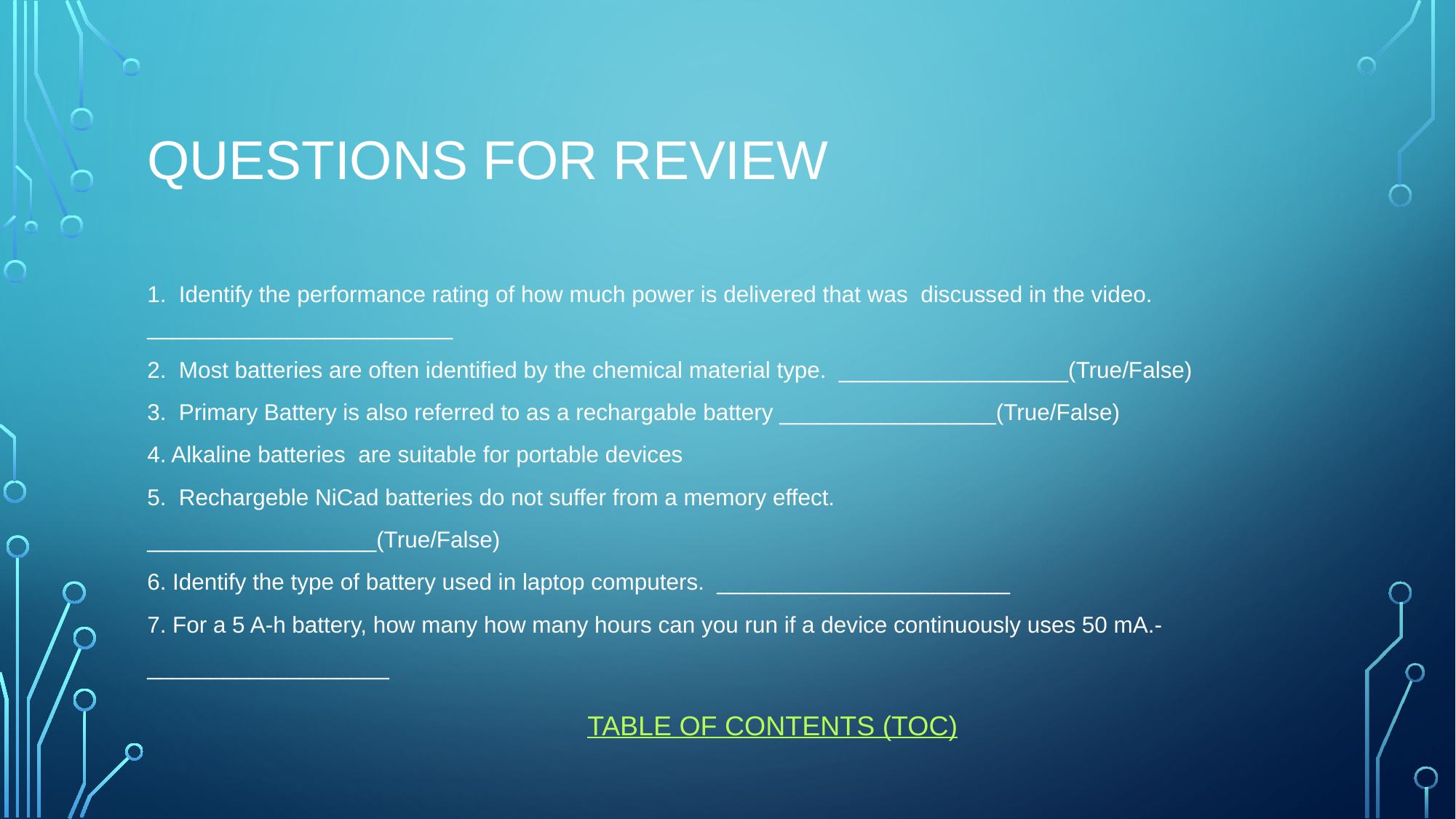

# Questions for Review
1.  Identify the performance rating of how much power is delivered that was  discussed in the video.  ________________________
2.  Most batteries are often identified by the chemical material type.  __________________(True/False)
3.  Primary Battery is also referred to as a rechargable battery _________________(True/False)
4. Alkaline batteries  are suitable for portable devices
5.  Rechargeble NiCad batteries do not suffer from a memory effect.
__________________(True/False)
6. Identify the type of battery used in laptop computers.  _______________________
7. For a 5 A-h battery, how many how many hours can you run if a device continuously uses 50 mA.-
___________________